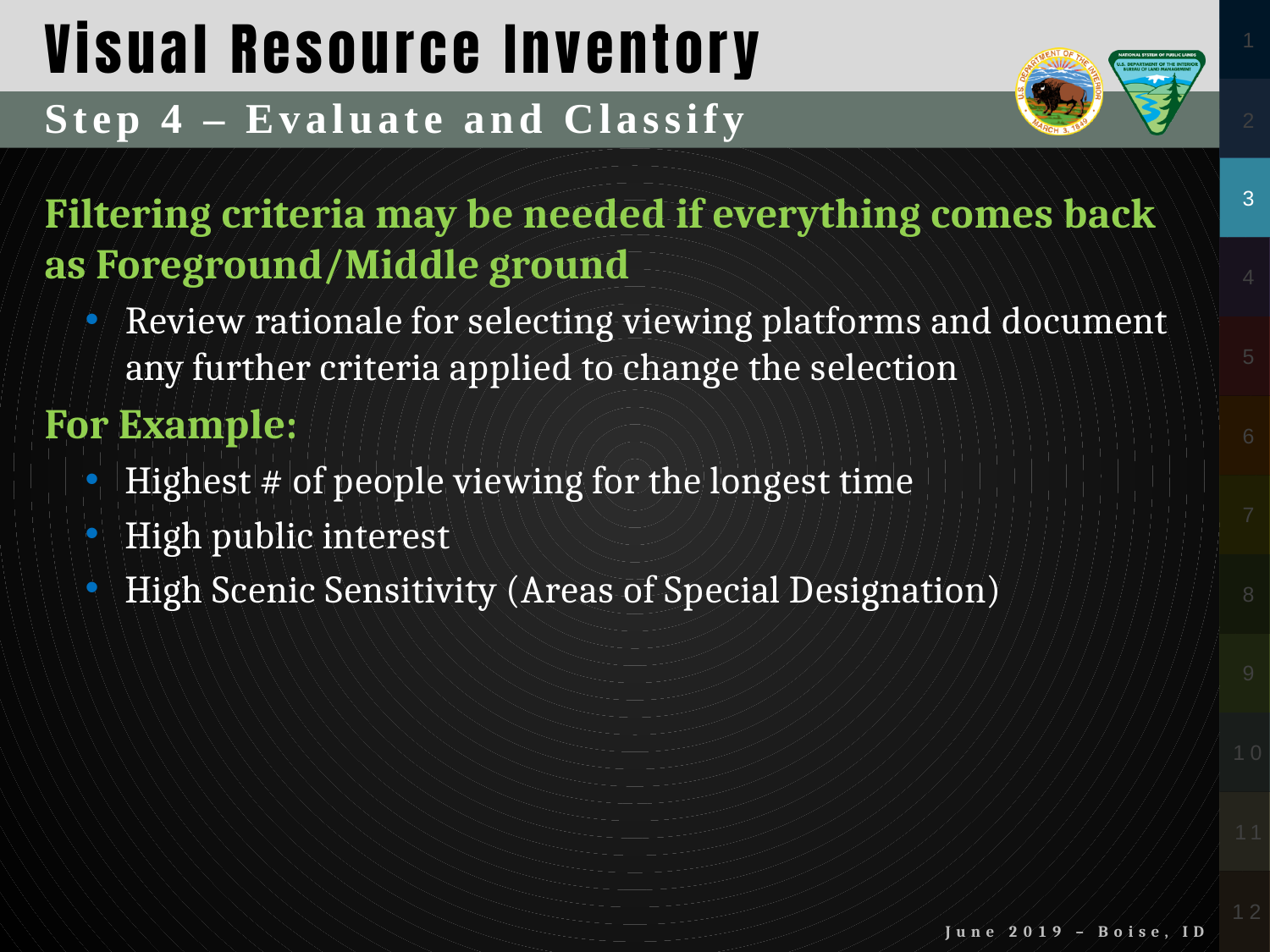

Step 4 – Evaluate and Classify
Filtering criteria may be needed if everything comes back as Foreground/Middle ground
Review rationale for selecting viewing platforms and document any further criteria applied to change the selection
For Example:
Highest # of people viewing for the longest time
High public interest
High Scenic Sensitivity (Areas of Special Designation)